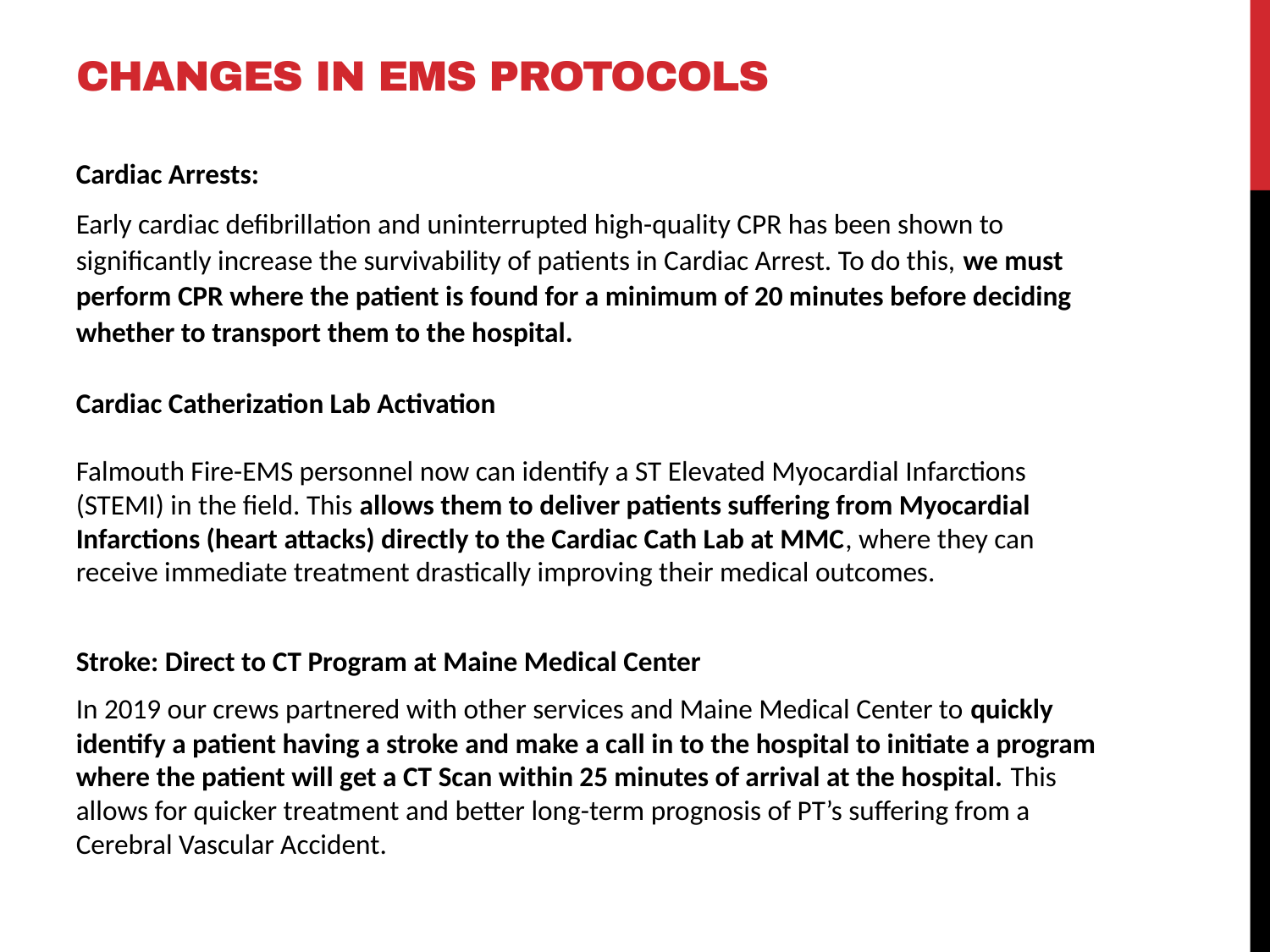

# Changes in ems protocols
Cardiac Arrests:
Early cardiac defibrillation and uninterrupted high-quality CPR has been shown to significantly increase the survivability of patients in Cardiac Arrest. To do this, we must perform CPR where the patient is found for a minimum of 20 minutes before deciding whether to transport them to the hospital.
Cardiac Catherization Lab Activation

Falmouth Fire-EMS personnel now can identify a ST Elevated Myocardial Infarctions (STEMI) in the field. This allows them to deliver patients suffering from Myocardial Infarctions (heart attacks) directly to the Cardiac Cath Lab at MMC, where they can receive immediate treatment drastically improving their medical outcomes.
Stroke: Direct to CT Program at Maine Medical Center
In 2019 our crews partnered with other services and Maine Medical Center to quickly identify a patient having a stroke and make a call in to the hospital to initiate a program where the patient will get a CT Scan within 25 minutes of arrival at the hospital. This allows for quicker treatment and better long-term prognosis of PT’s suffering from a Cerebral Vascular Accident.